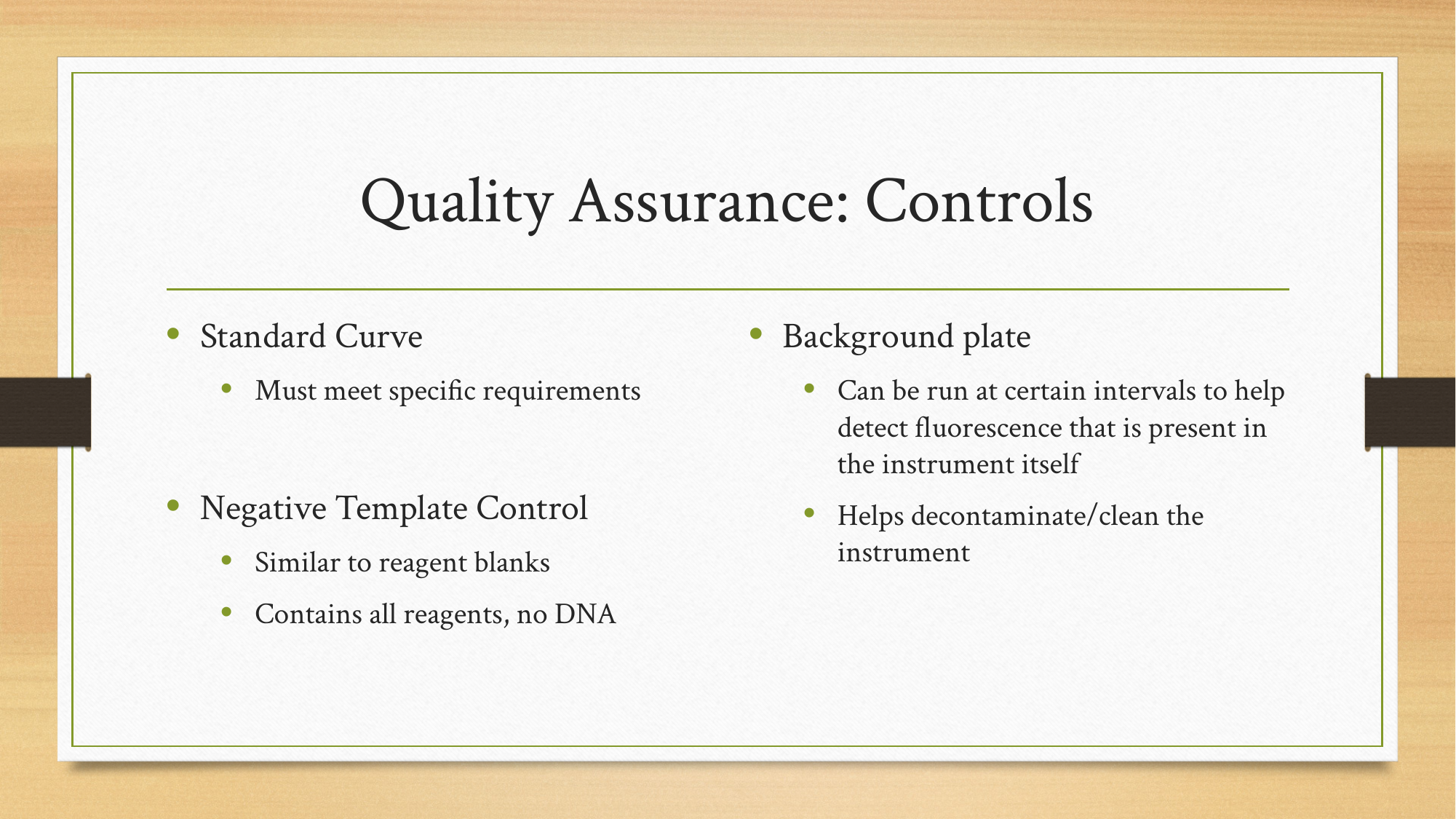

# Quality Assurance: Controls
Standard Curve
Must meet specific requirements

Negative Template Control
Similar to reagent blanks
Contains all reagents, no DNA
Background plate
Can be run at certain intervals to help detect fluorescence that is present in the instrument itself
Helps decontaminate/clean the instrument